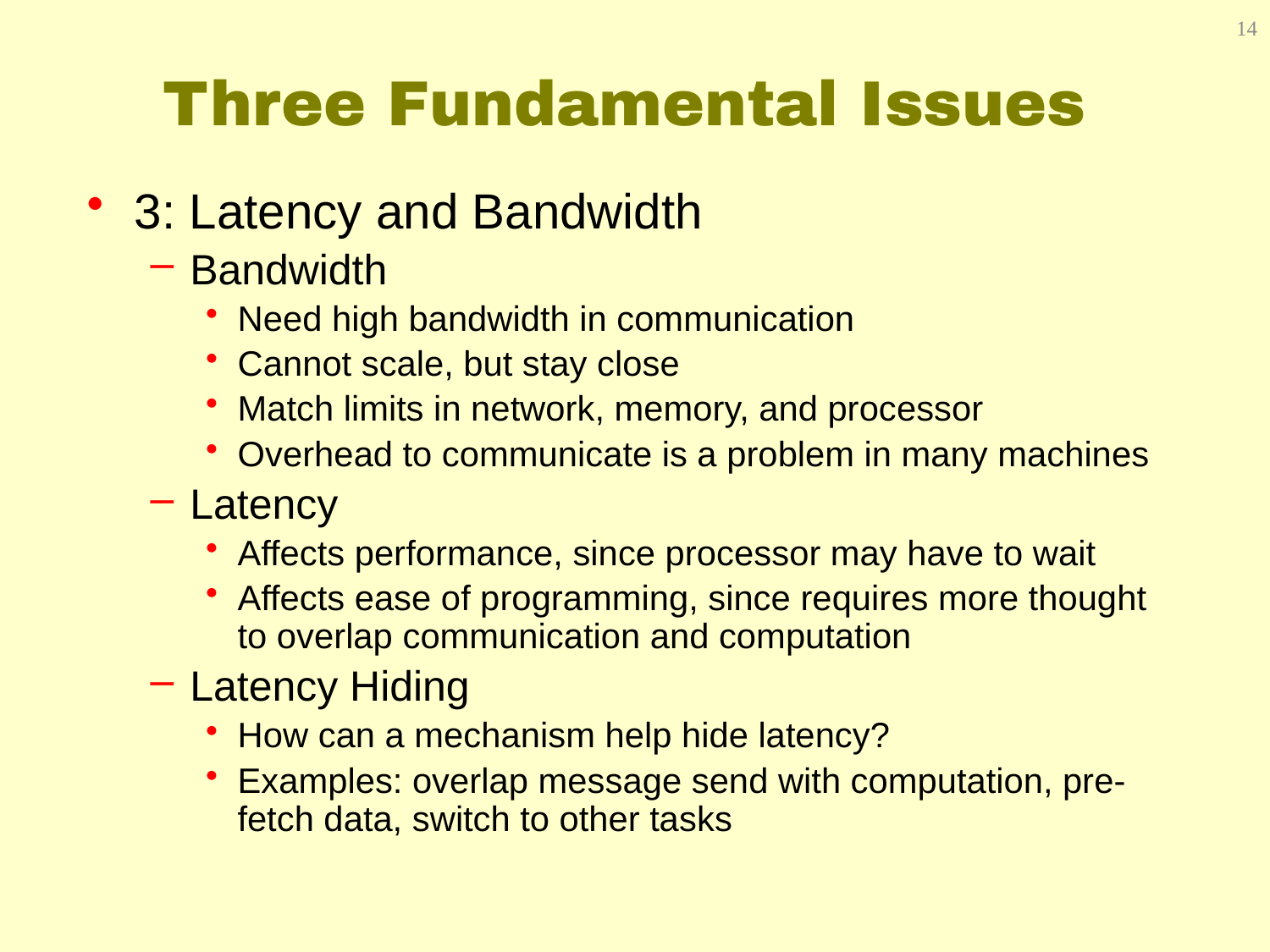

14
# Three Fundamental Issues
3: Latency and Bandwidth
Bandwidth
Need high bandwidth in communication
Cannot scale, but stay close
Match limits in network, memory, and processor
Overhead to communicate is a problem in many machines
Latency
Affects performance, since processor may have to wait
Affects ease of programming, since requires more thought to overlap communication and computation
Latency Hiding
How can a mechanism help hide latency?
Examples: overlap message send with computation, pre-fetch data, switch to other tasks